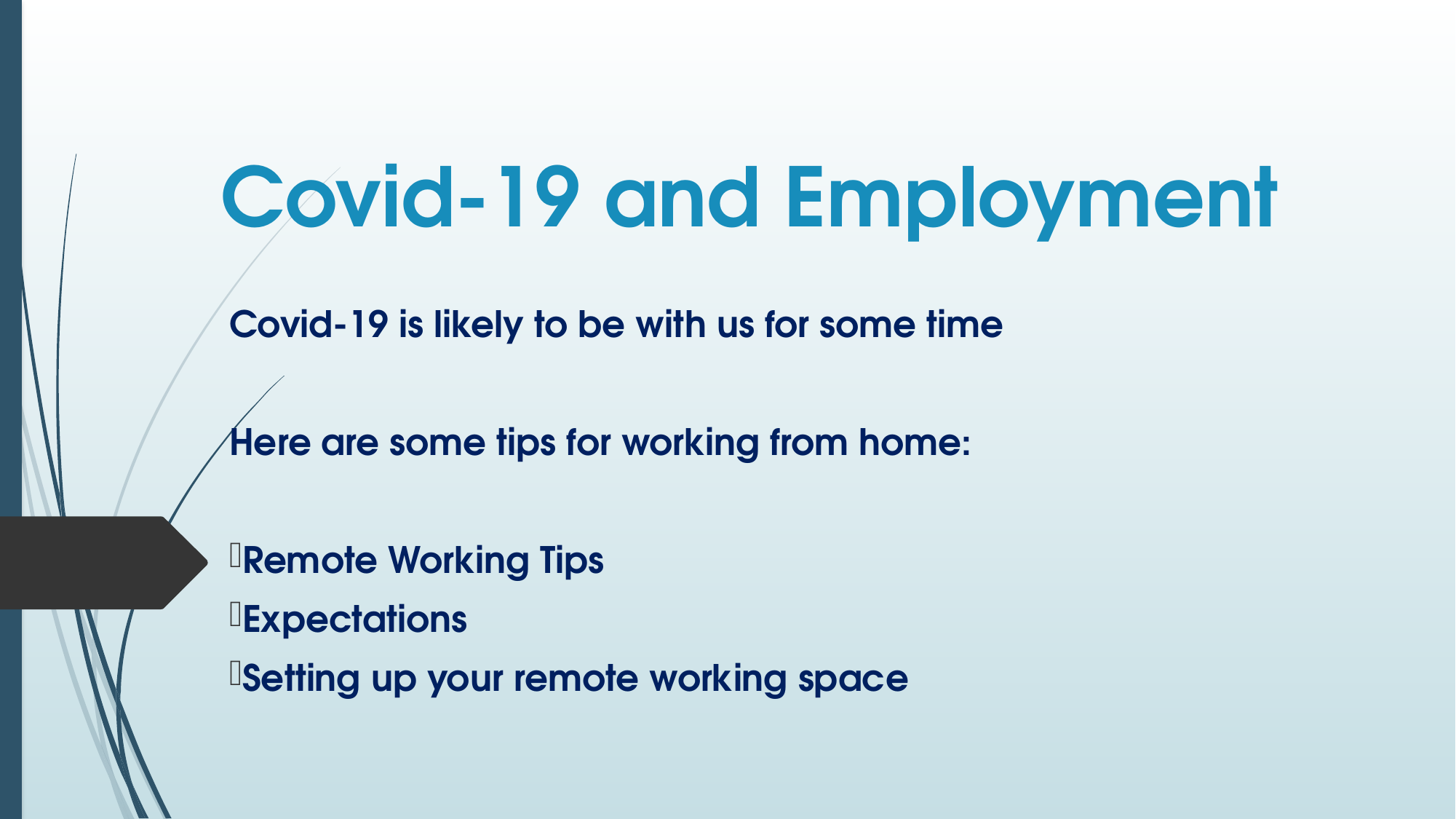

# Covid-19 and Employment
Covid-19 is likely to be with us for some time

Here are some tips for working from home:

Remote Working Tips
Expectations
Setting up your remote working space